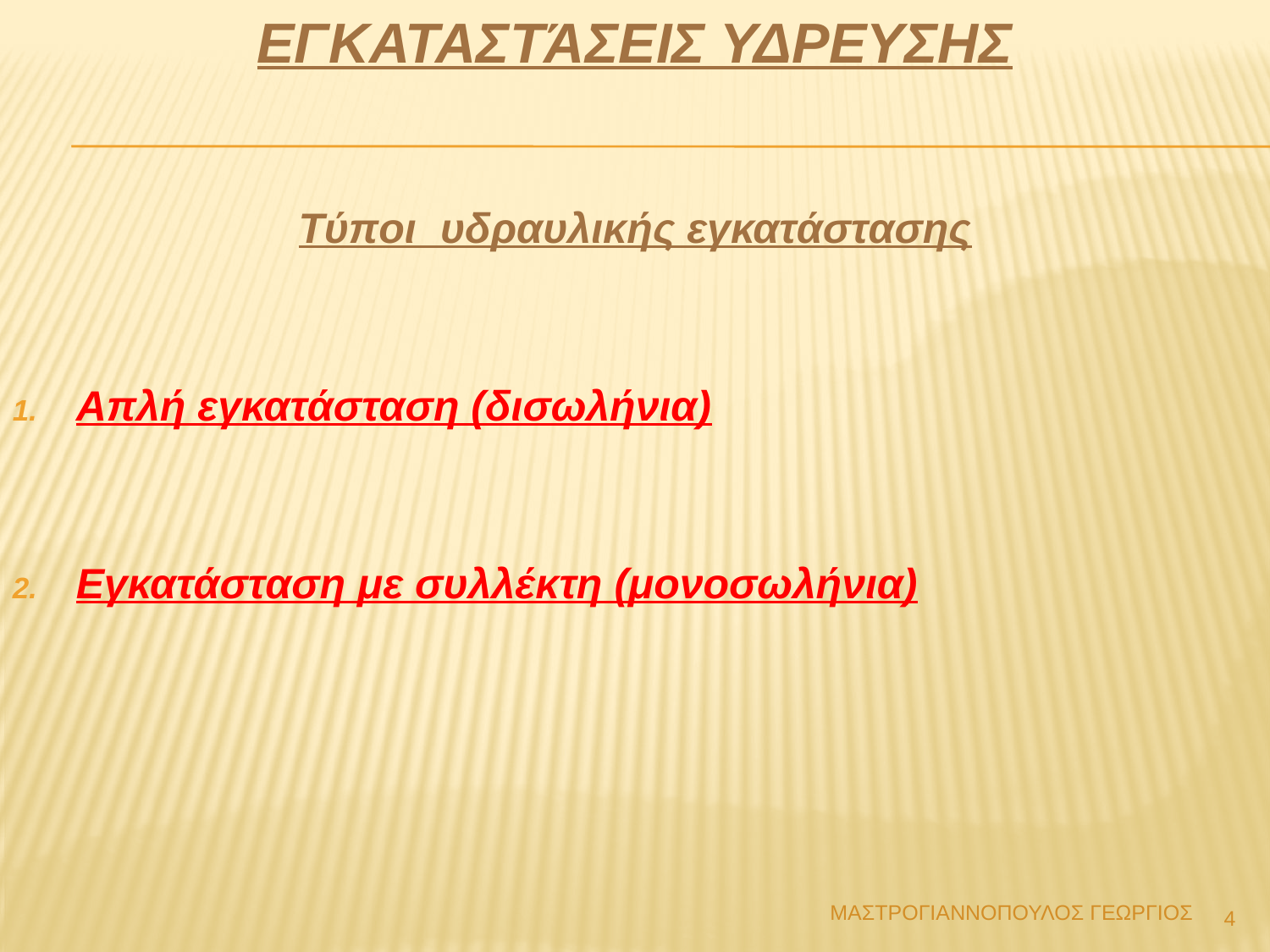

ΕΓΚΑΤΑΣΤΆΣΕΙΣ ΥΔΡΕΥΣΗΣ

Τύποι  υδραυλικής εγκατάστασης

Απλή εγκατάσταση (δισωλήνια)

Εγκατάσταση με συλλέκτη (μονοσωλήνια)
ΜΑΣΤΡΟΓΙΑΝΝΟΠΟΥΛΟΣ ΓΕΩΡΓΙΟΣ
4